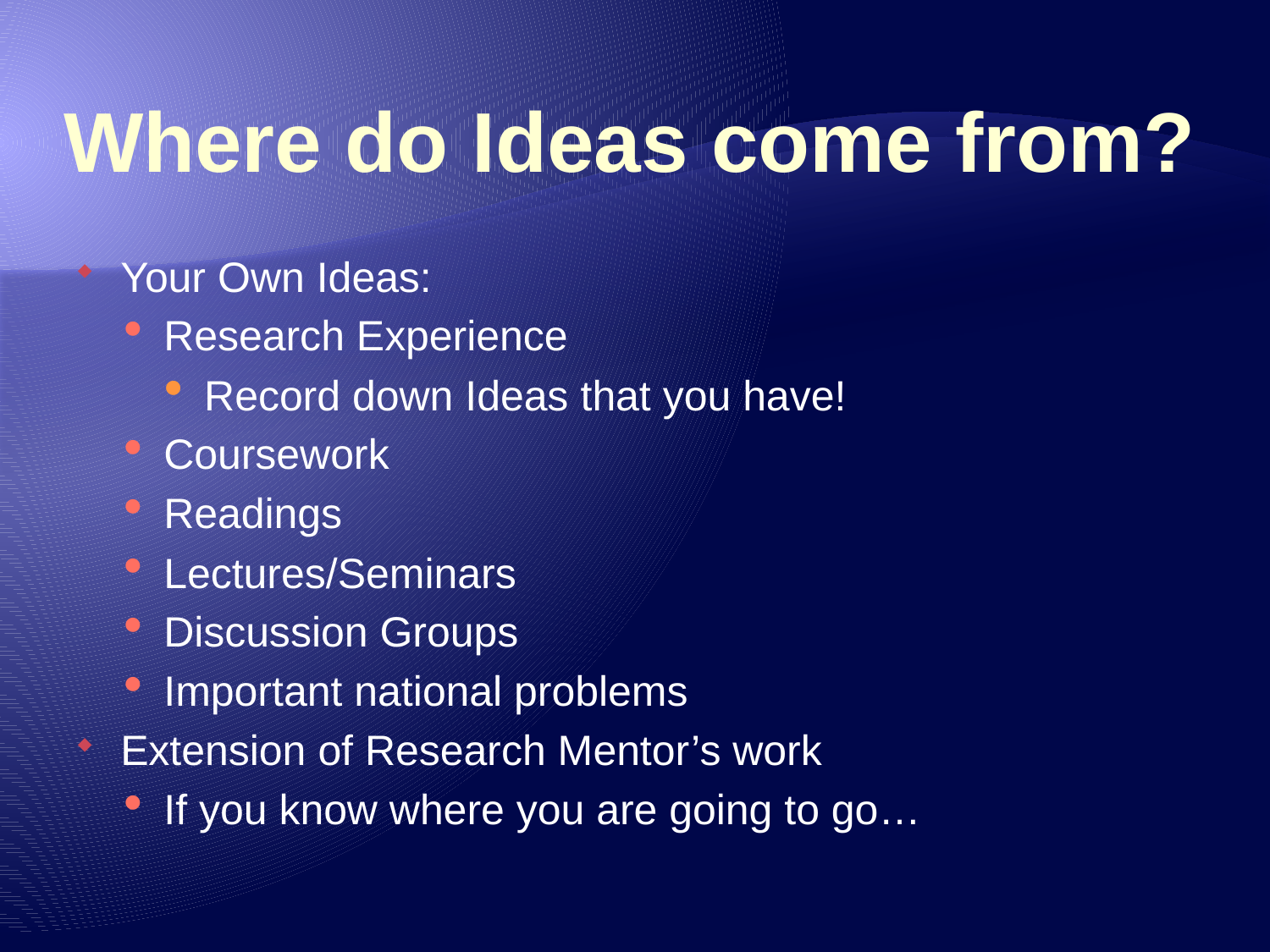

# Where do Ideas come from?
Your Own Ideas:
Research Experience
Record down Ideas that you have!
Coursework
Readings
Lectures/Seminars
Discussion Groups
Important national problems
Extension of Research Mentor’s work
If you know where you are going to go…